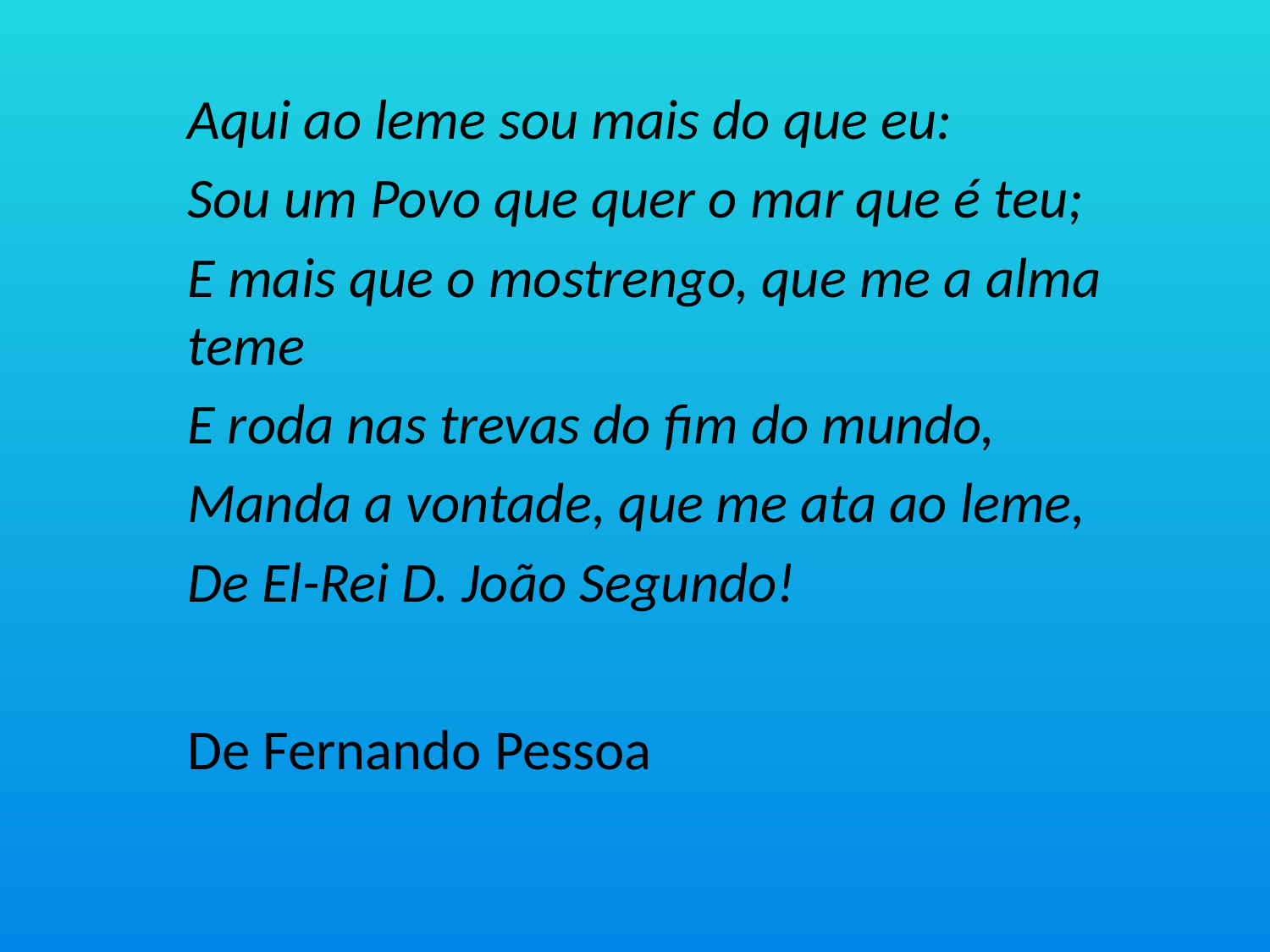

Aqui ao leme sou mais do que eu:
Sou um Povo que quer o mar que é teu;
E mais que o mostrengo, que me a alma teme
E roda nas trevas do fim do mundo,
Manda a vontade, que me ata ao leme,
De El-Rei D. João Segundo!

De Fernando Pessoa